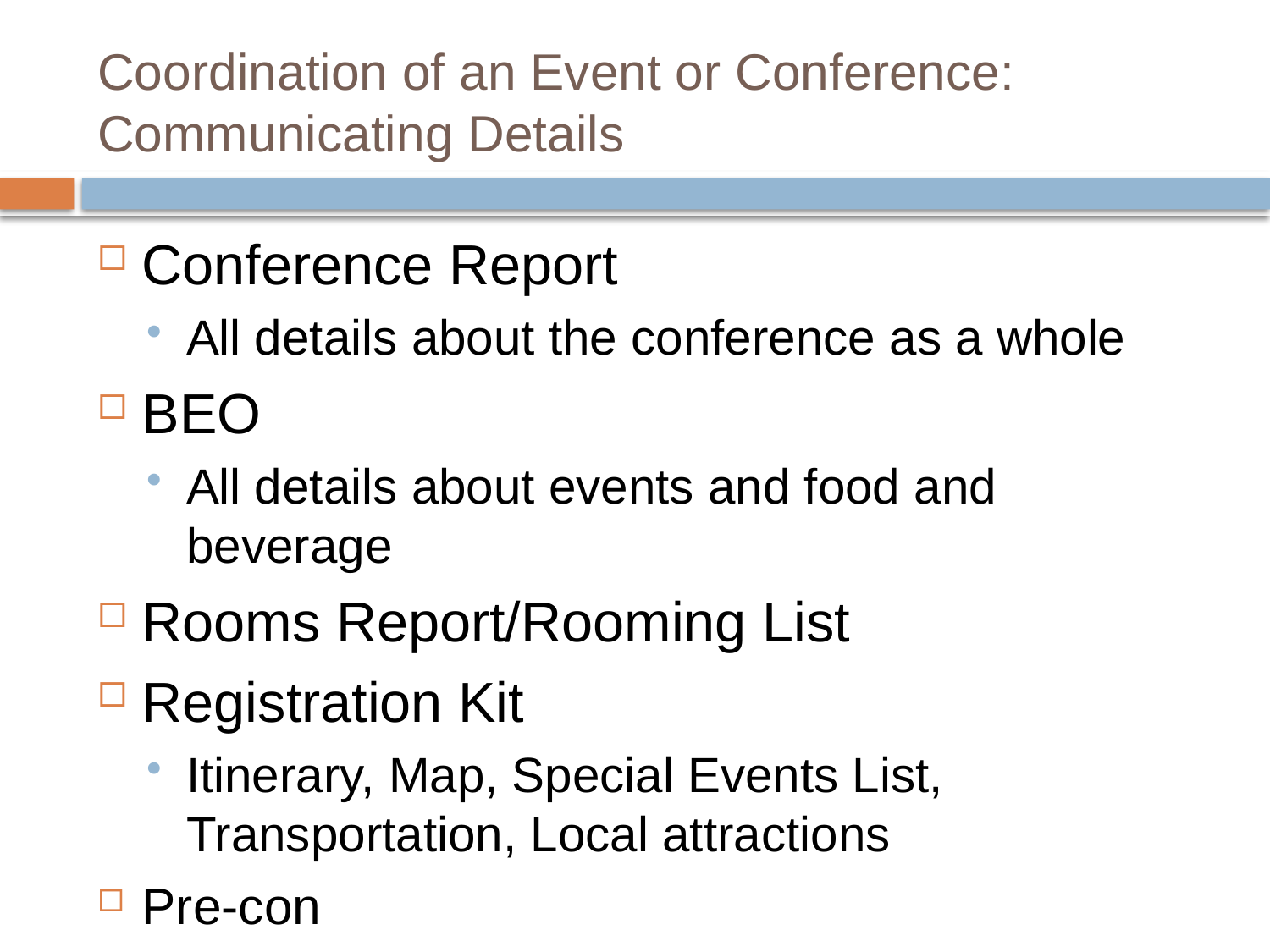

# Coordination of an Event or Conference: Communicating Details
Conference Report
All details about the conference as a whole
BEO
All details about events and food and beverage
Rooms Report/Rooming List
Registration Kit
Itinerary, Map, Special Events List, Transportation, Local attractions
Pre-con